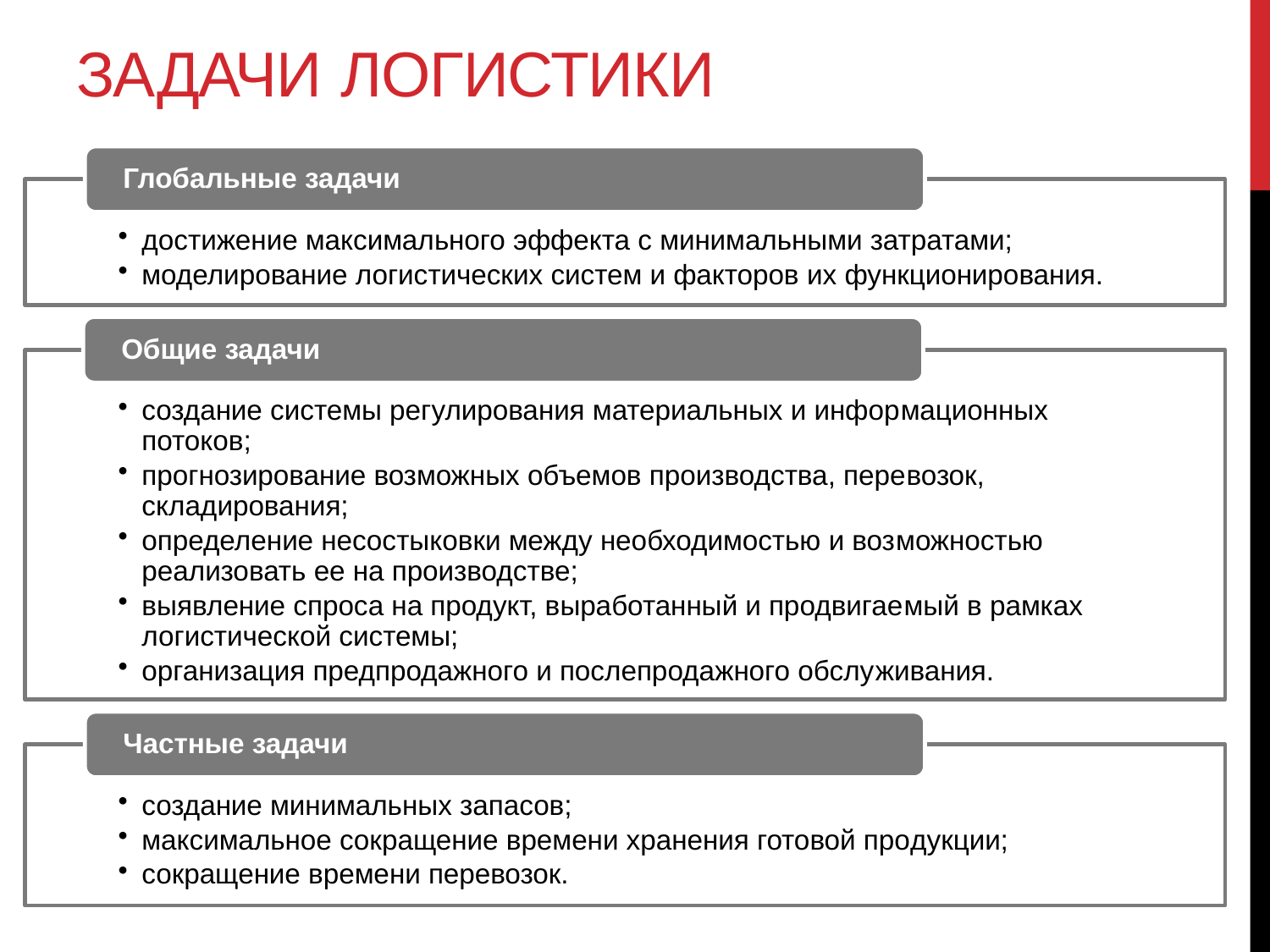

# Задачи логистики
достижение максимального эффекта с минимальными затратами;
моделирование логистических систем и факторов их функционирования.
Глобальные задачи
создание системы регулирования материальных и инфор­мационных потоков;
прогнозирование возможных объемов производства, пере­возок, складирования;
определение несостыковки между необходимостью и воз­можностью реализовать ее на производстве;
выявление спроса на продукт, выработанный и продвигае­мый в рамках логистической системы;
организация предпродажного и послепродажного обслу­живания.
Общие задачи
создание минимальных запасов;
максимальное сокращение времени хранения готовой про­дукции;
сокращение времени перевозок.
Частные задачи